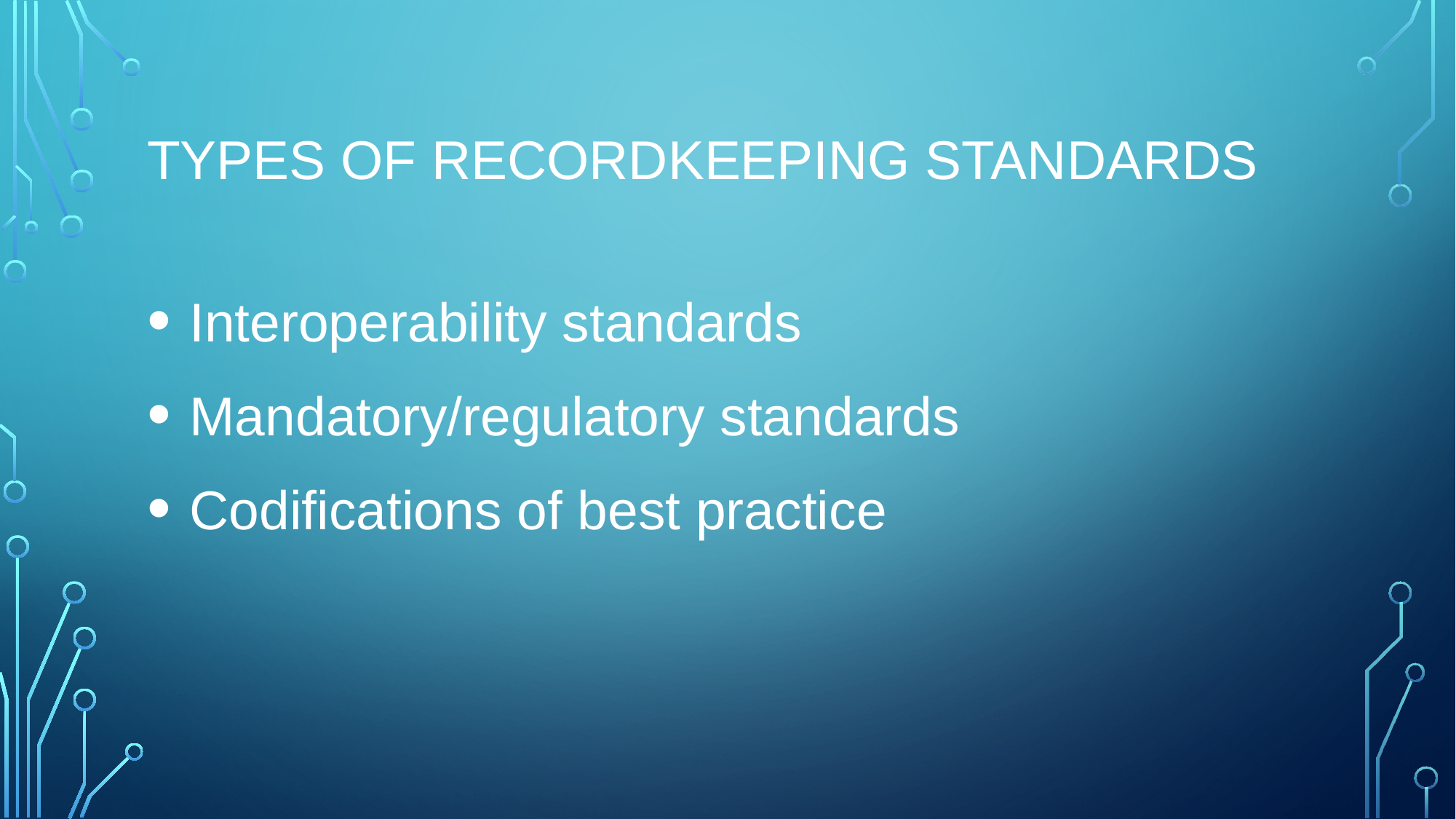

# Types of recordkeeping standards
 Interoperability standards
 Mandatory/regulatory standards
 Codifications of best practice